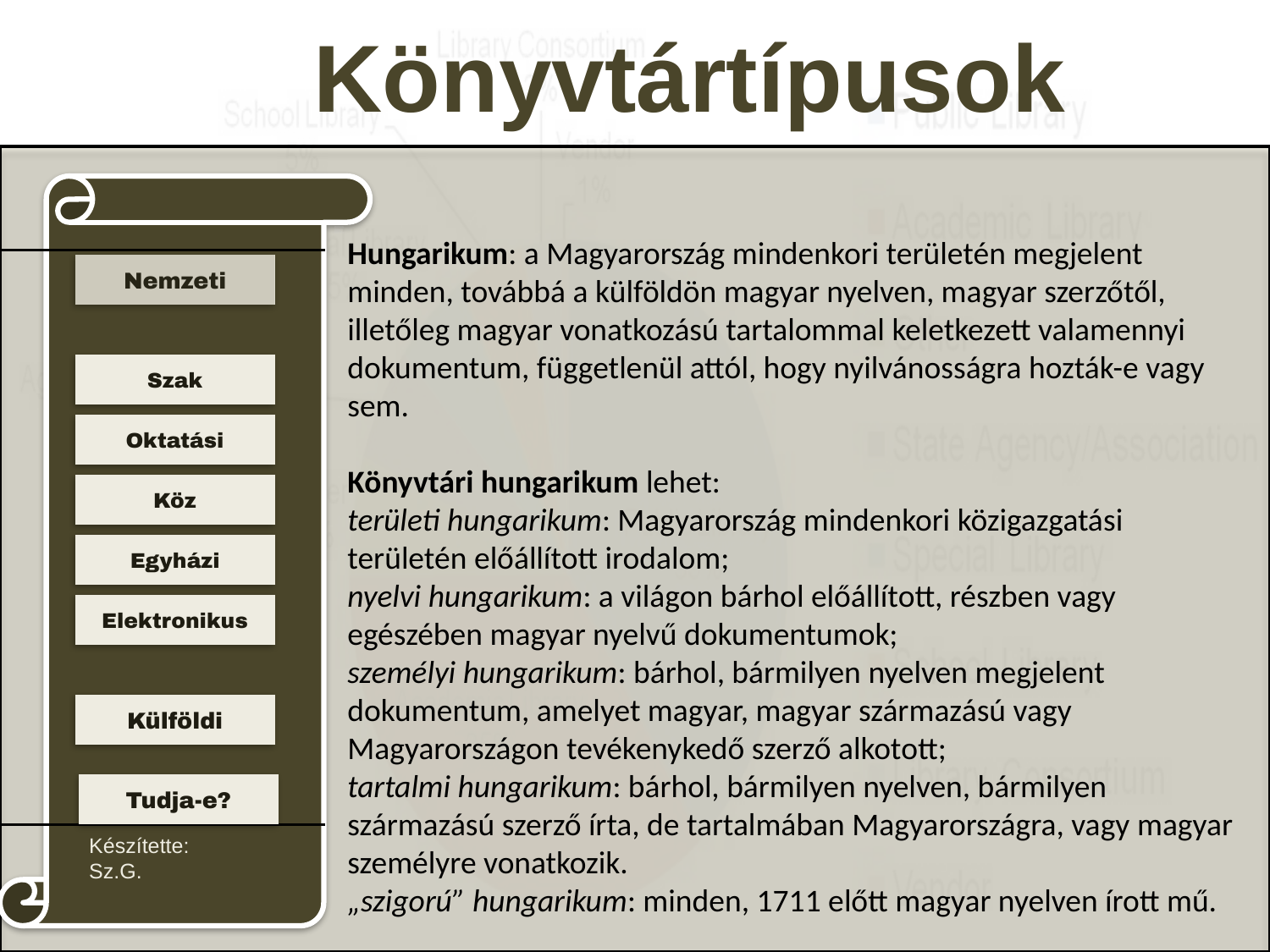

Hungarikum: a Magyarország mindenkori területén megjelent minden, továbbá a külföldön magyar nyelven, magyar szerzőtől, illetőleg magyar vonatkozású tartalommal keletkezett valamennyi dokumentum, függetlenül attól, hogy nyilvánosságra hozták-e vagy sem.

Könyvtári hungarikum lehet:
területi hungarikum: Magyarország mindenkori közigazgatási területén előállított irodalom;
nyelvi hungarikum: a világon bárhol előállított, részben vagy egészében magyar nyelvű dokumentumok;
személyi hungarikum: bárhol, bármilyen nyelven megjelent dokumentum, amelyet magyar, magyar származású vagy Magyarországon tevékenykedő szerző alkotott;
tartalmi hungarikum: bárhol, bármilyen nyelven, bármilyen származású szerző írta, de tartalmában Magyarországra, vagy magyar személyre vonatkozik.
„szigorú” hungarikum: minden, 1711 előtt magyar nyelven írott mű.